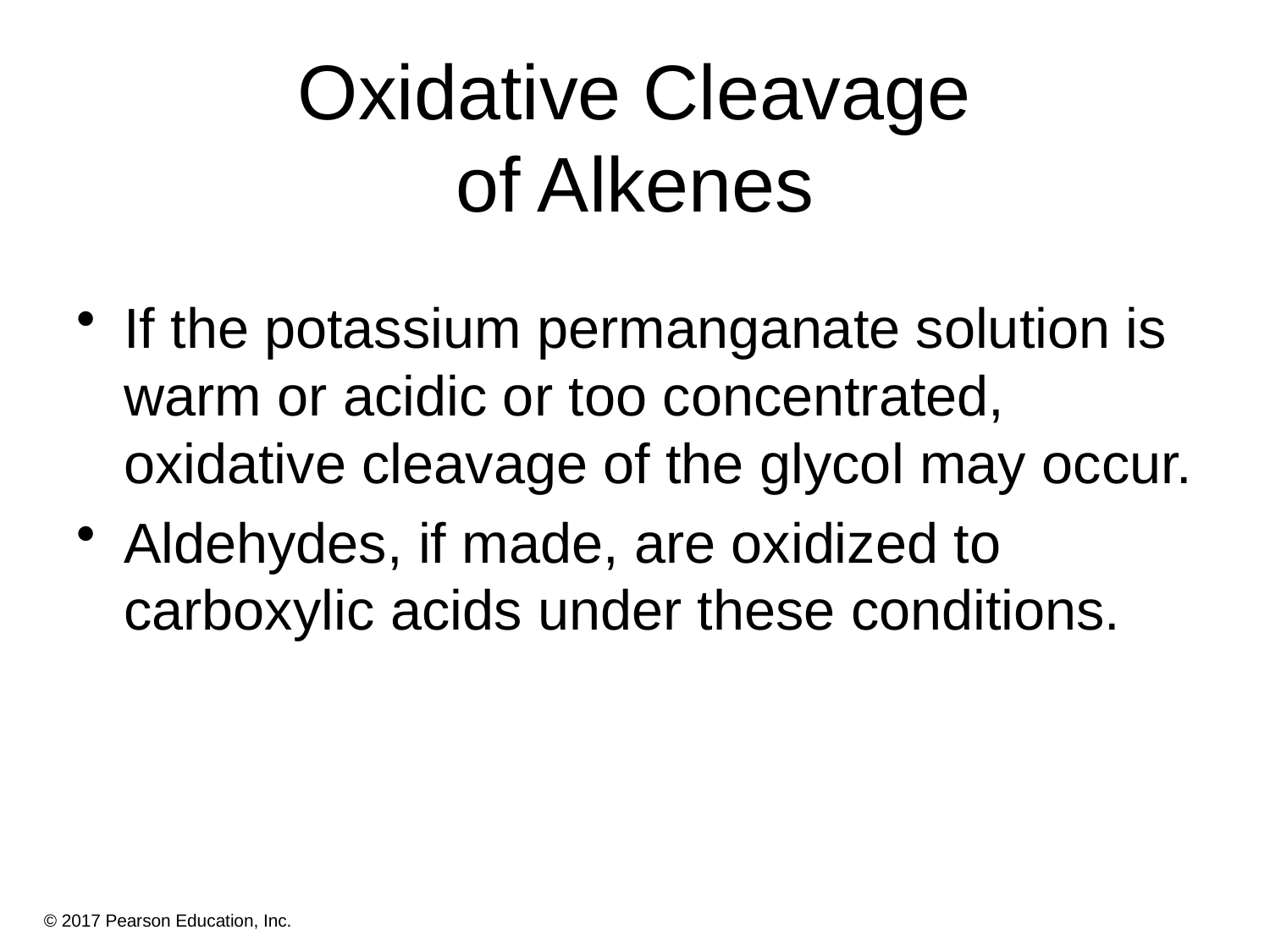

# Oxidative Cleavage of Alkenes
If the potassium permanganate solution is warm or acidic or too concentrated, oxidative cleavage of the glycol may occur.
Aldehydes, if made, are oxidized to carboxylic acids under these conditions.